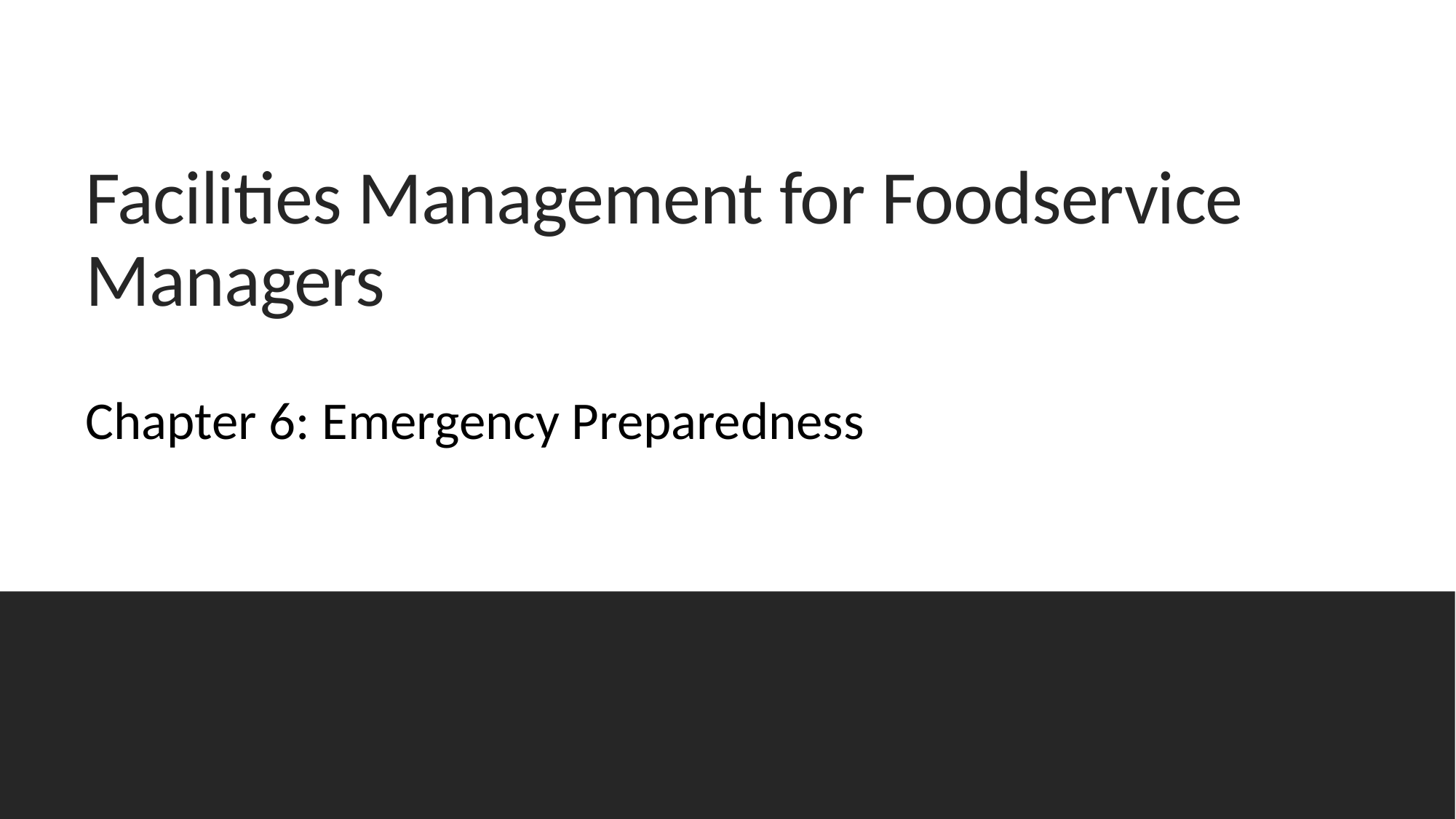

# Facilities Management for Foodservice Managers
Chapter 6: Emergency Preparedness